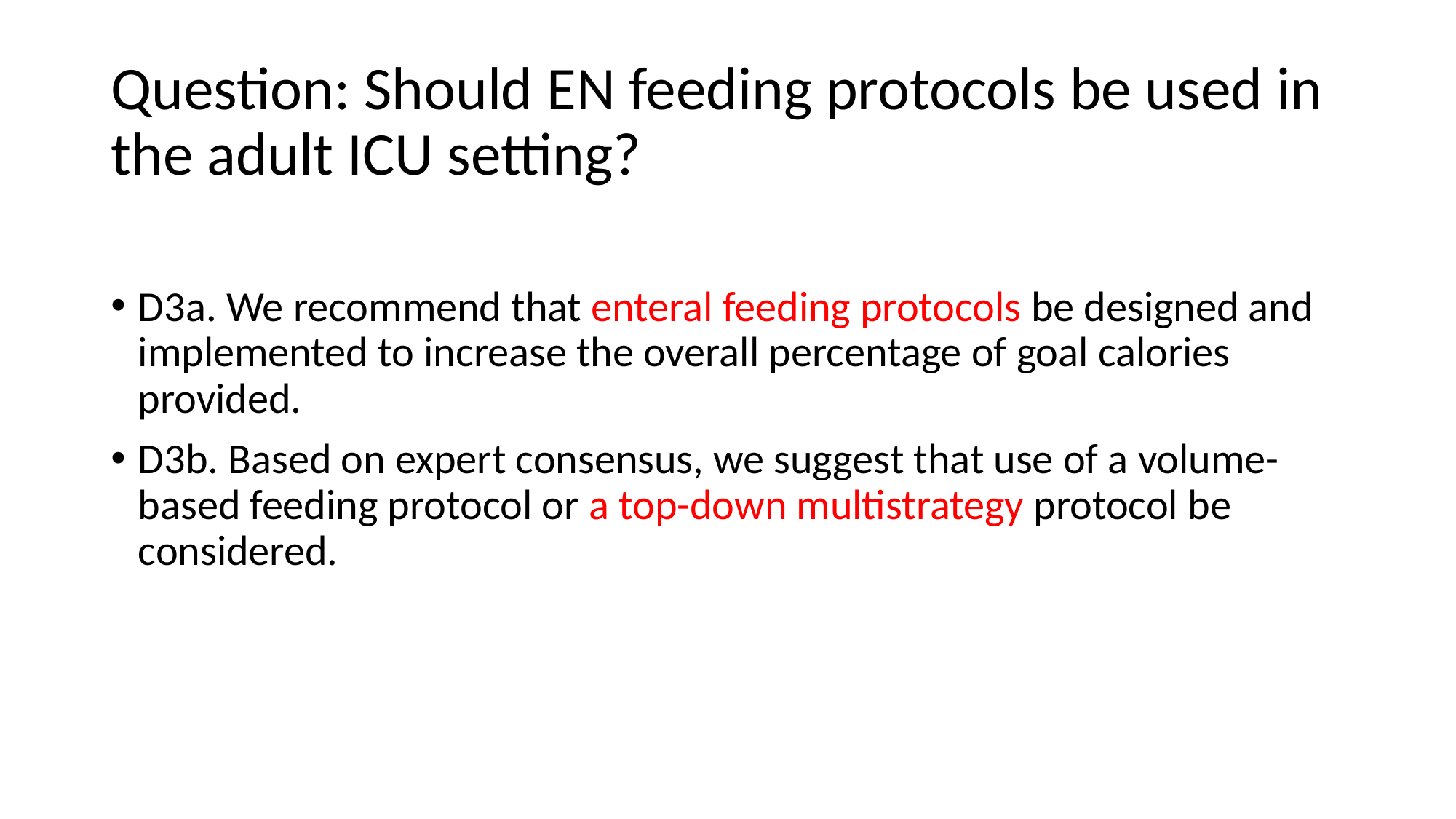

# Question: Should EN feeding protocols be used in the adult ICU setting?

D3a. We recommend that enteral feeding protocols be designed and implemented to increase the overall percentage of goal calories provided.
D3b. Based on expert consensus, we suggest that use of a volume-based feeding protocol or a top-down multistrategy protocol be considered.